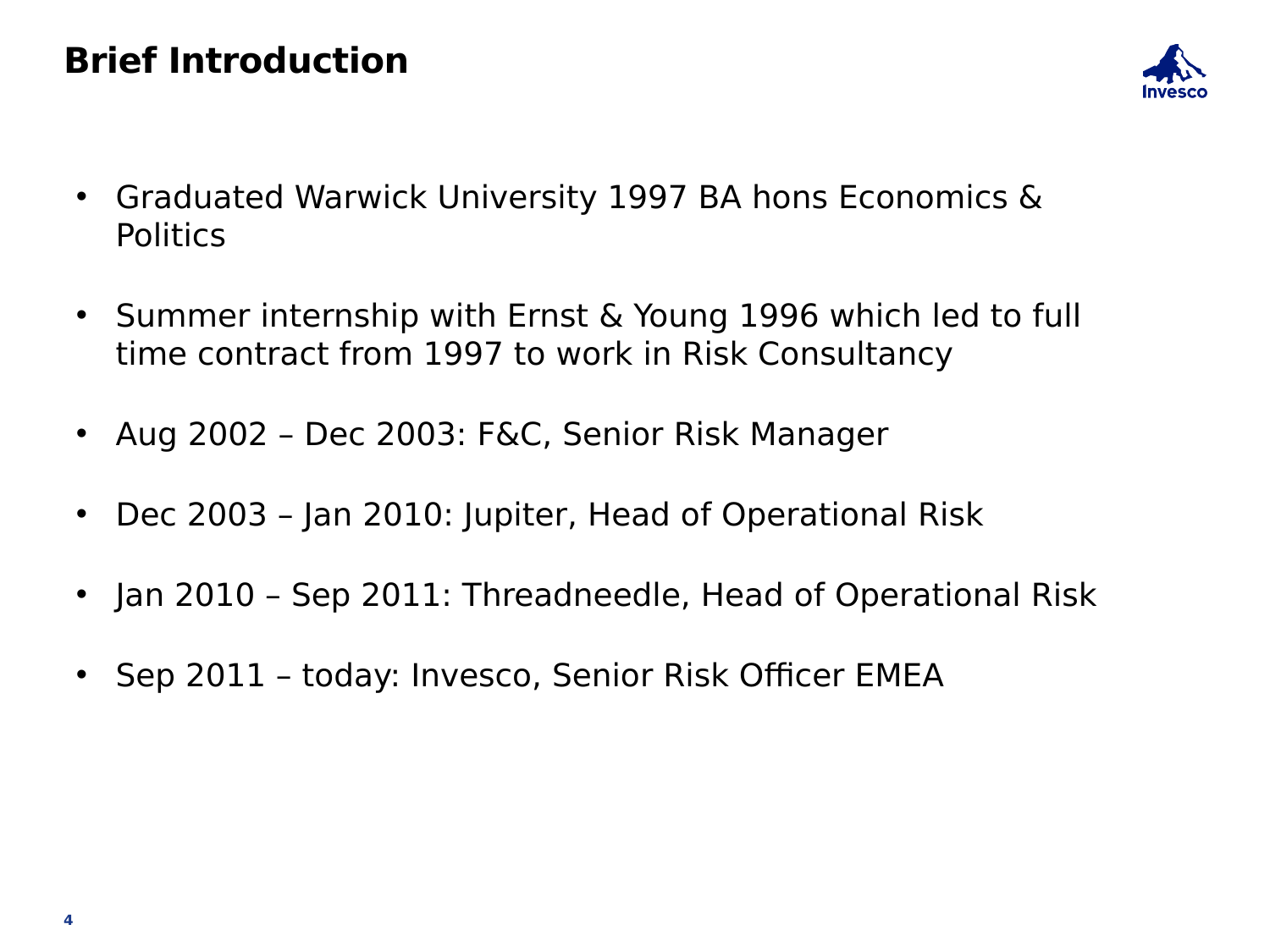

# Brief Introduction
Graduated Warwick University 1997 BA hons Economics & Politics
Summer internship with Ernst & Young 1996 which led to full time contract from 1997 to work in Risk Consultancy
Aug 2002 – Dec 2003: F&C, Senior Risk Manager
Dec 2003 – Jan 2010: Jupiter, Head of Operational Risk
Jan 2010 – Sep 2011: Threadneedle, Head of Operational Risk
Sep 2011 – today: Invesco, Senior Risk Officer EMEA

4